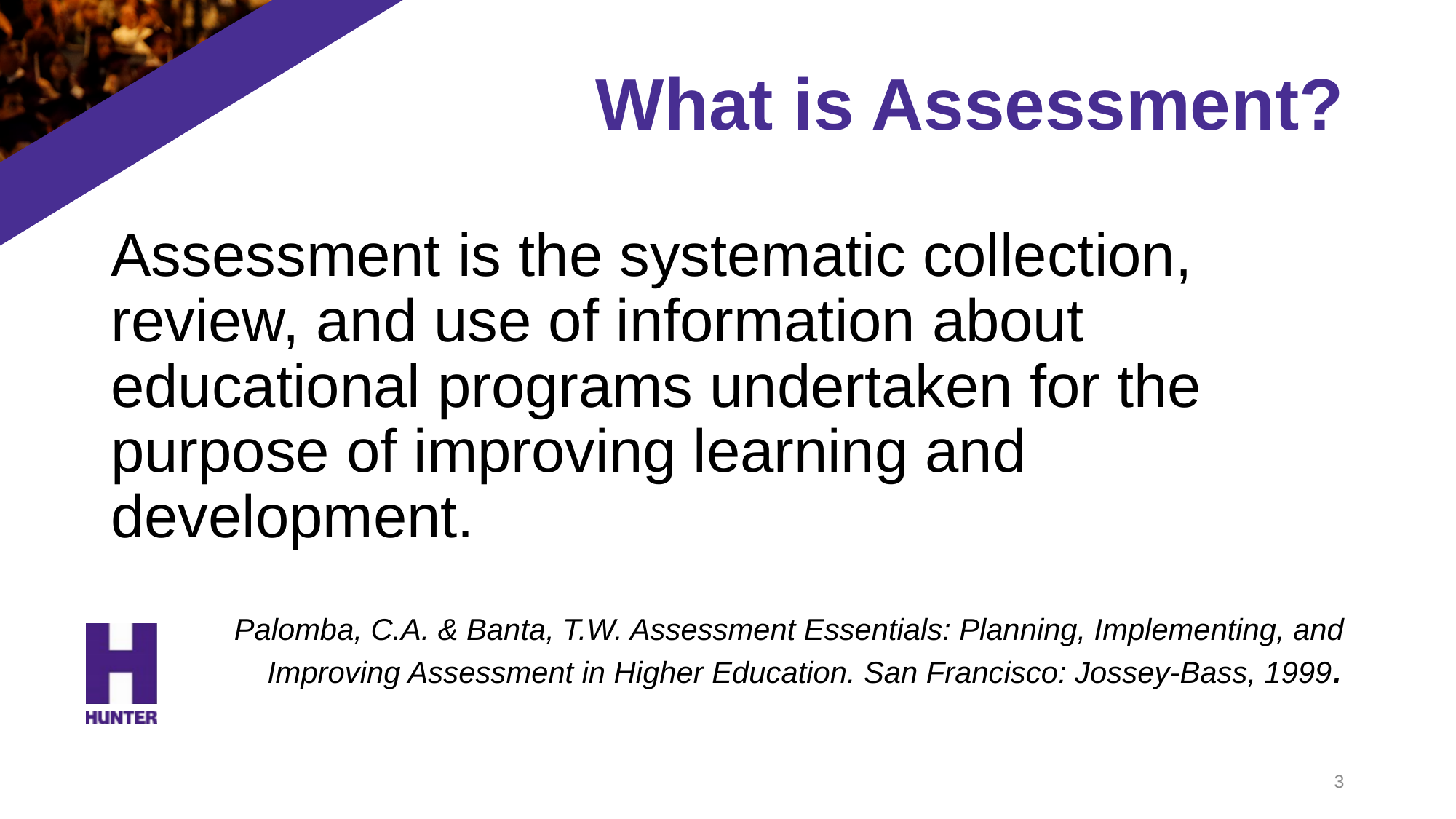

# What is Assessment?
Assessment is the systematic collection, review, and use of information about educational programs undertaken for the purpose of improving learning and development.

Palomba, C.A. & Banta, T.W. Assessment Essentials: Planning, Implementing, and Improving Assessment in Higher Education. San Francisco: Jossey-Bass, 1999.
3